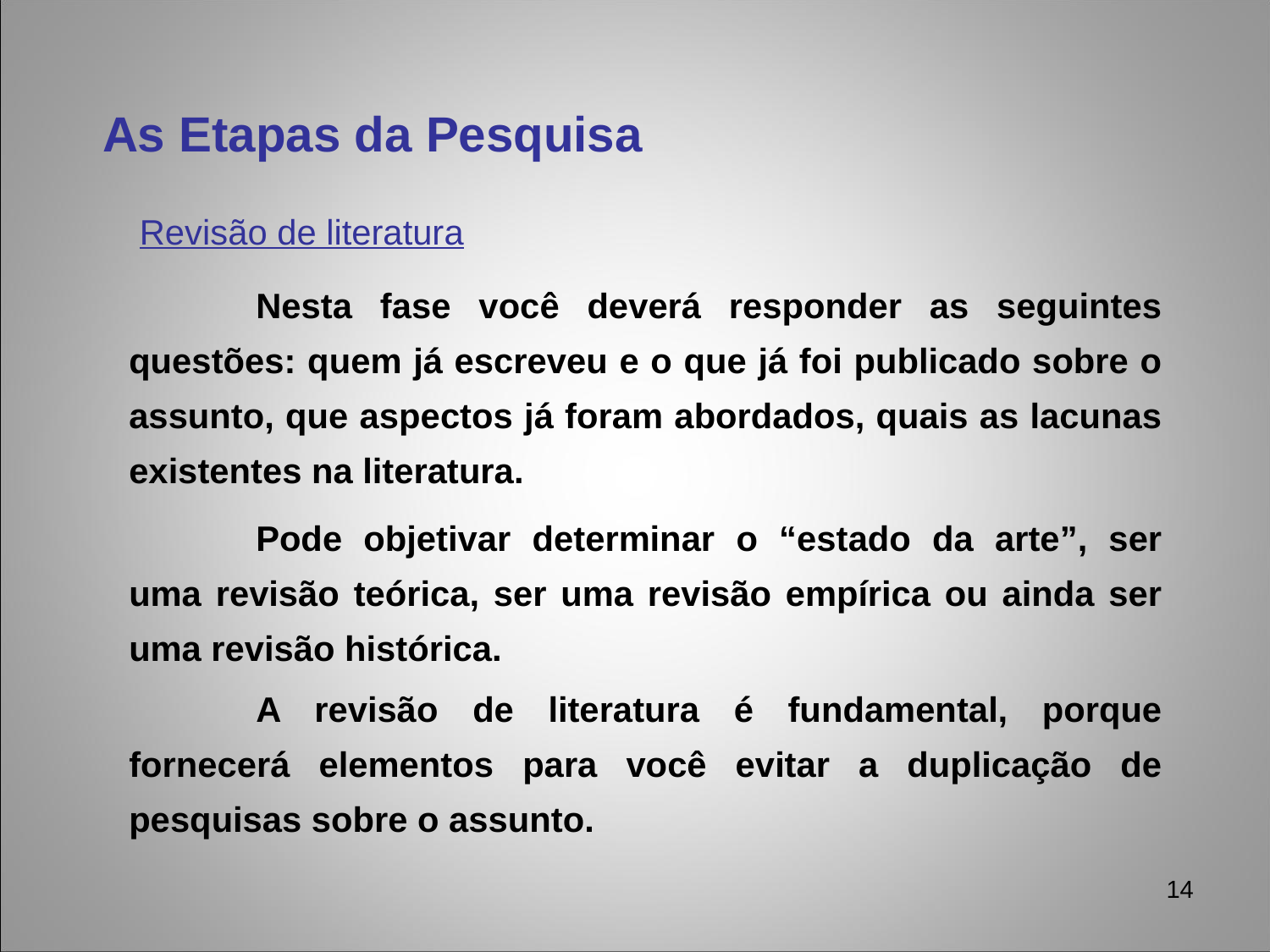

As Etapas da Pesquisa
Revisão de literatura
	Nesta fase você deverá responder as seguintes questões: quem já escreveu e o que já foi publicado sobre o assunto, que aspectos já foram abordados, quais as lacunas existentes na literatura.
	Pode objetivar determinar o “estado da arte”, ser uma revisão teórica, ser uma revisão empírica ou ainda ser uma revisão histórica.
	A revisão de literatura é fundamental, porque fornecerá elementos para você evitar a duplicação de pesquisas sobre o assunto.
14